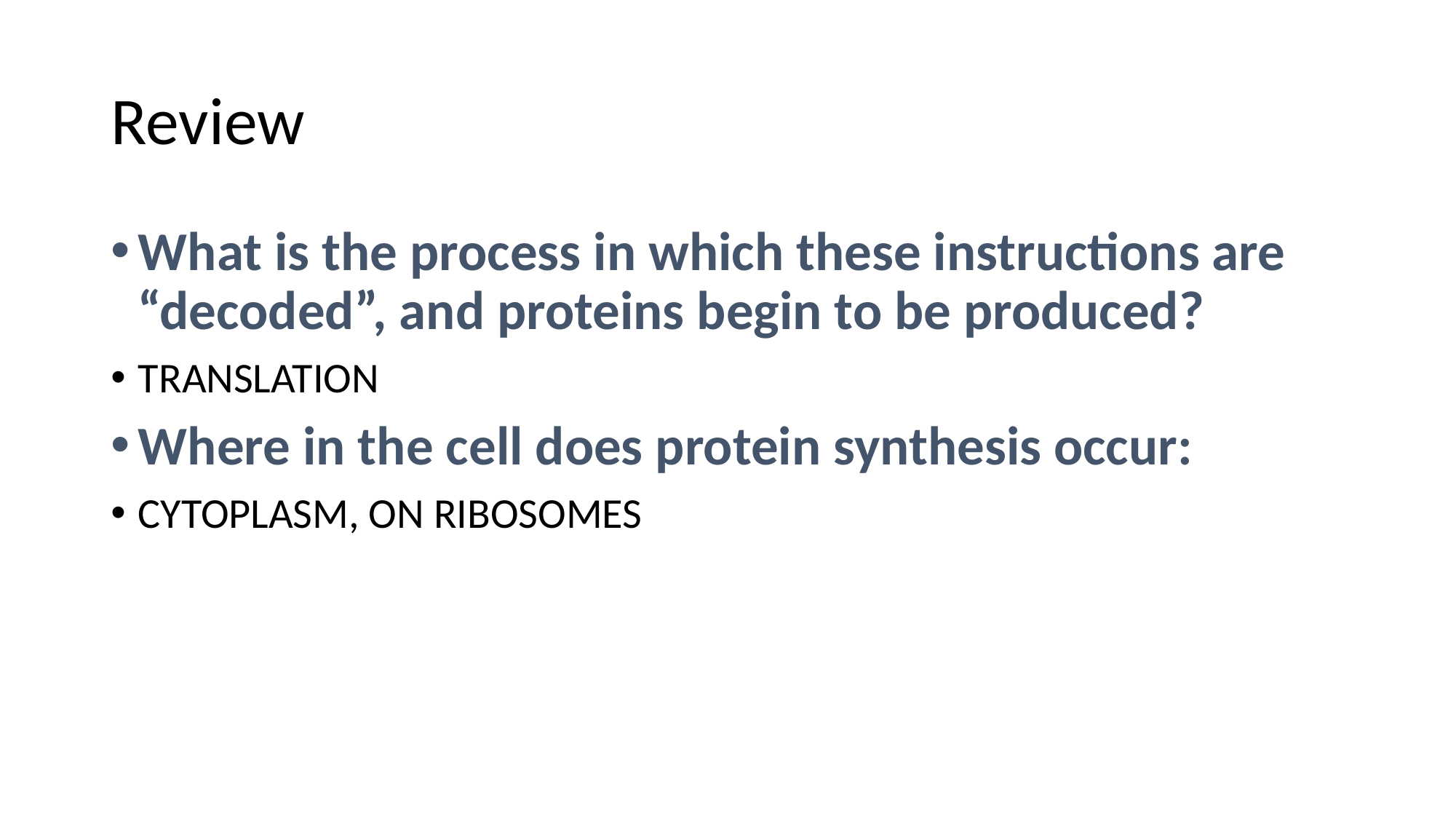

# Review
What is the process in which these instructions are “decoded”, and proteins begin to be produced?
TRANSLATION
Where in the cell does protein synthesis occur:
CYTOPLASM, ON RIBOSOMES